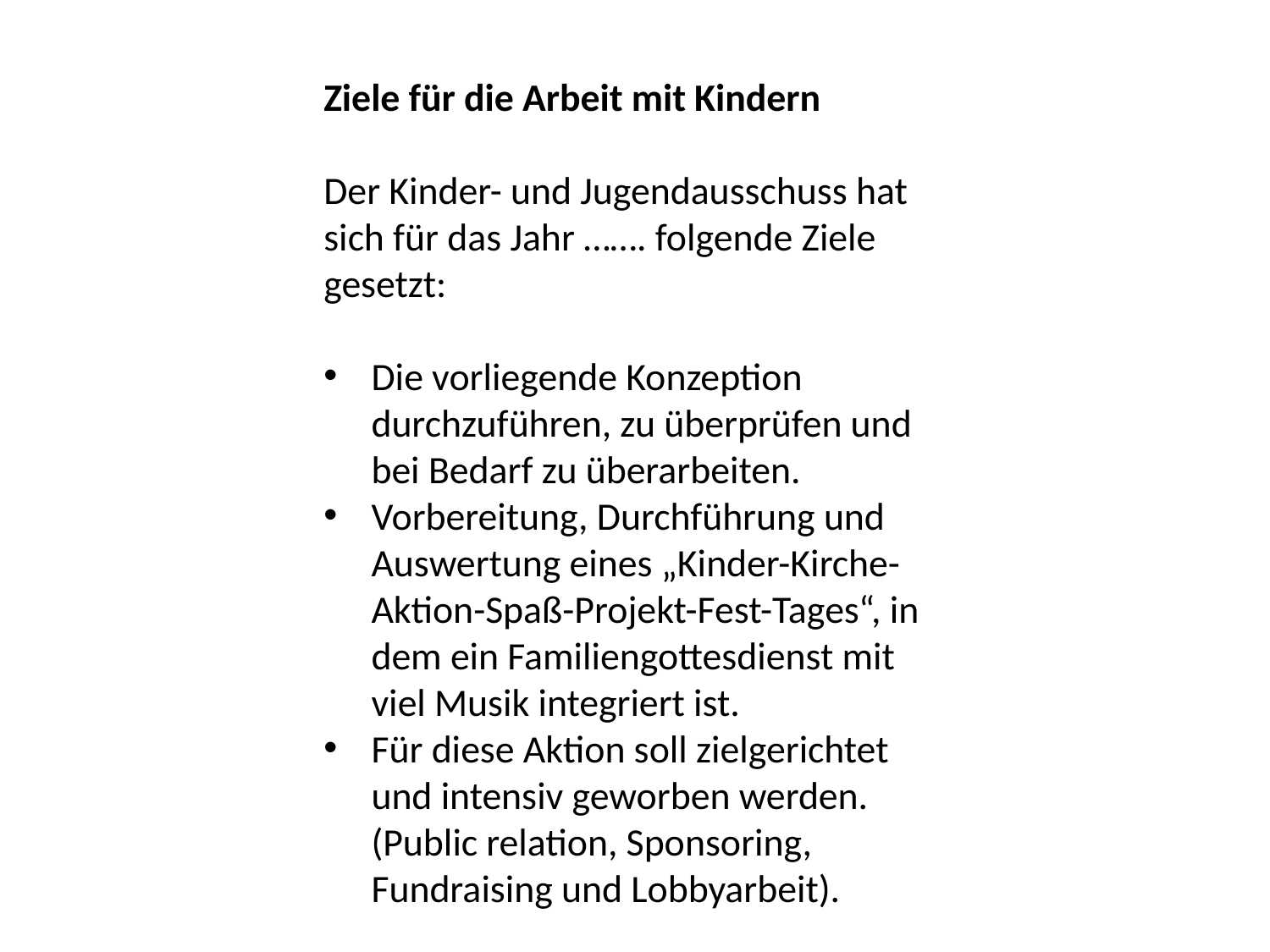

Ziele für die Arbeit mit Kindern

Der Kinder- und Jugendausschuss hat sich für das Jahr ……. folgende Ziele gesetzt:

Die vorliegende Konzeption durchzuführen, zu überprüfen und bei Bedarf zu überarbeiten.
Vorbereitung, Durchführung und Auswertung eines „Kinder-Kirche-Aktion-Spaß-Projekt-Fest-Tages“, in dem ein Familiengottesdienst mit viel Musik integriert ist.
Für diese Aktion soll zielgerichtet und intensiv geworben werden. (Public relation, Sponsoring, Fundraising und Lobbyarbeit).